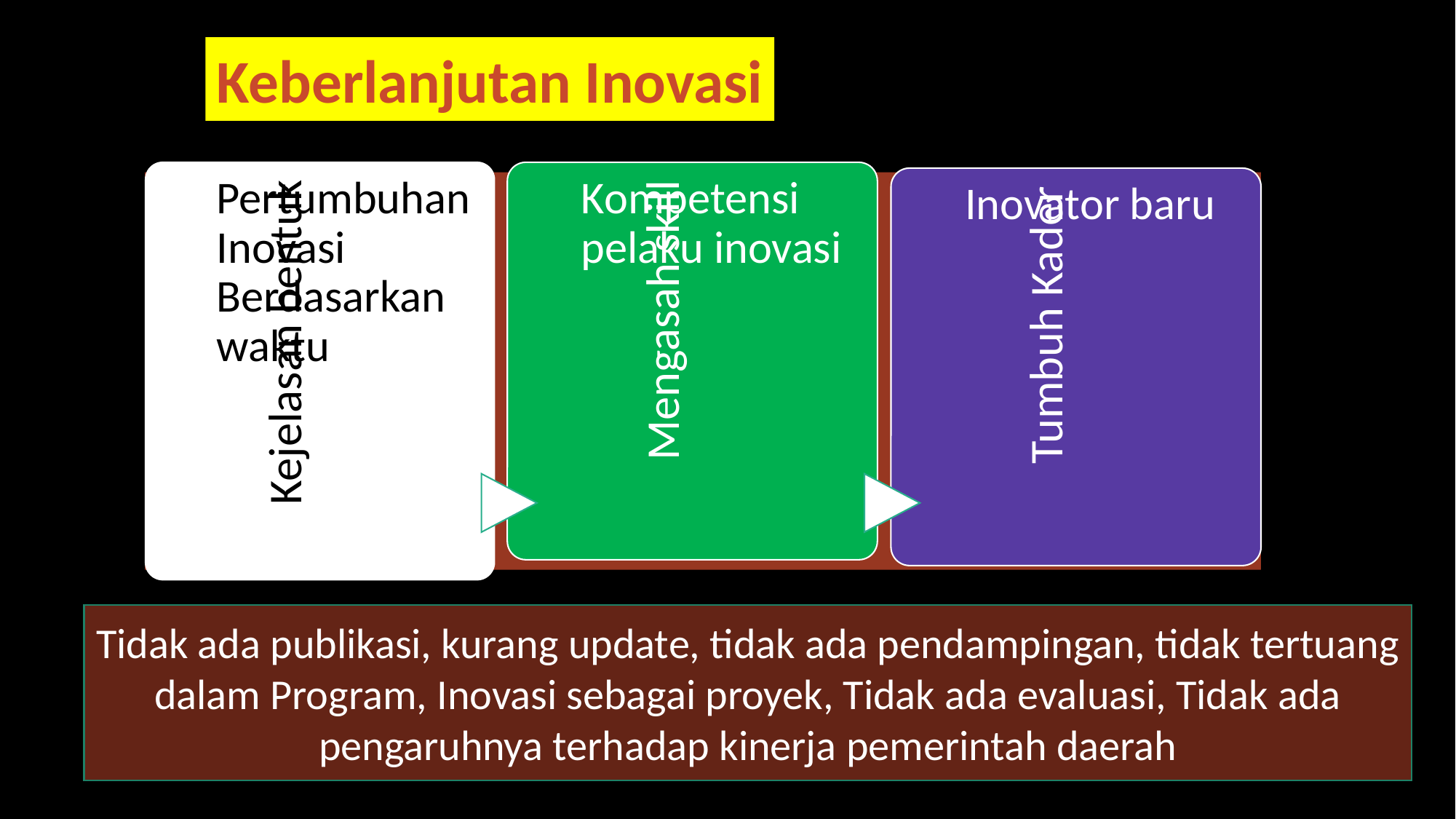

Keberlanjutan Inovasi
Kejelasan bentuk
Pertumbuhan Inovasi Berdasarkan waktu
Mengasah skill
Kompetensi pelaku inovasi
Tumbuh Kader
Inovator baru

Tidak ada publikasi, kurang update, tidak ada pendampingan, tidak tertuang dalam Program, Inovasi sebagai proyek, Tidak ada evaluasi, Tidak ada pengaruhnya terhadap kinerja pemerintah daerah